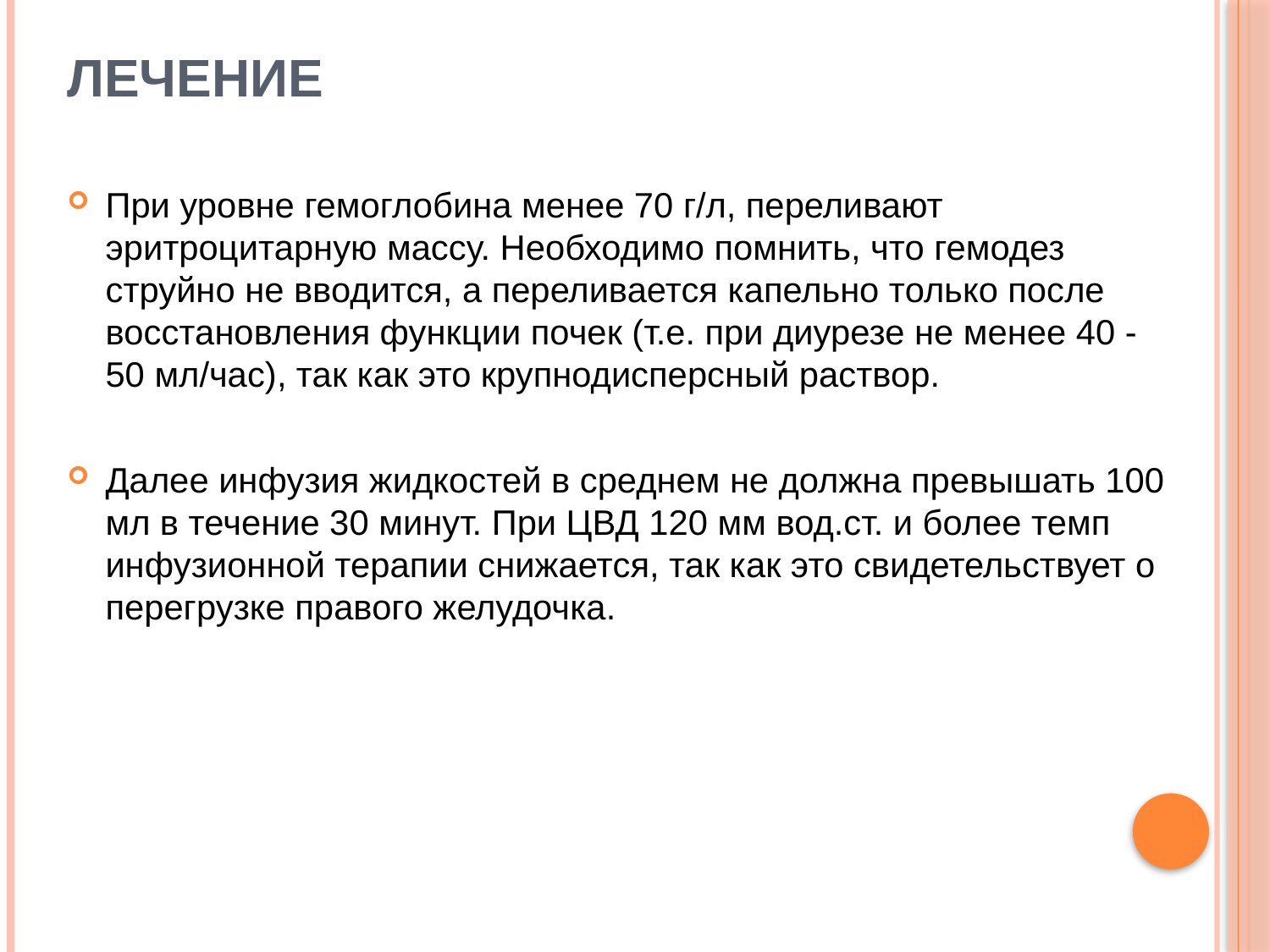

# ЛЕЧЕНИЕ
При уровне гемоглобина менее 70 г/л, переливают эритроцитарную массу. Необходимо помнить, что гемодез струйно не вводится, а переливается капельно только после восстановления функции почек (т.е. при диурезе не менее 40 - 50 мл/час), так как это крупнодисперсный раствор.

Далее инфузия жидкостей в среднем не должна превышать 100 мл в течение 30 ми­нут. При ЦВД 120 мм вод.ст. и более темп инфузионной терапии снижает­ся, так как это свидетельствует о перегрузке правого желудочка.